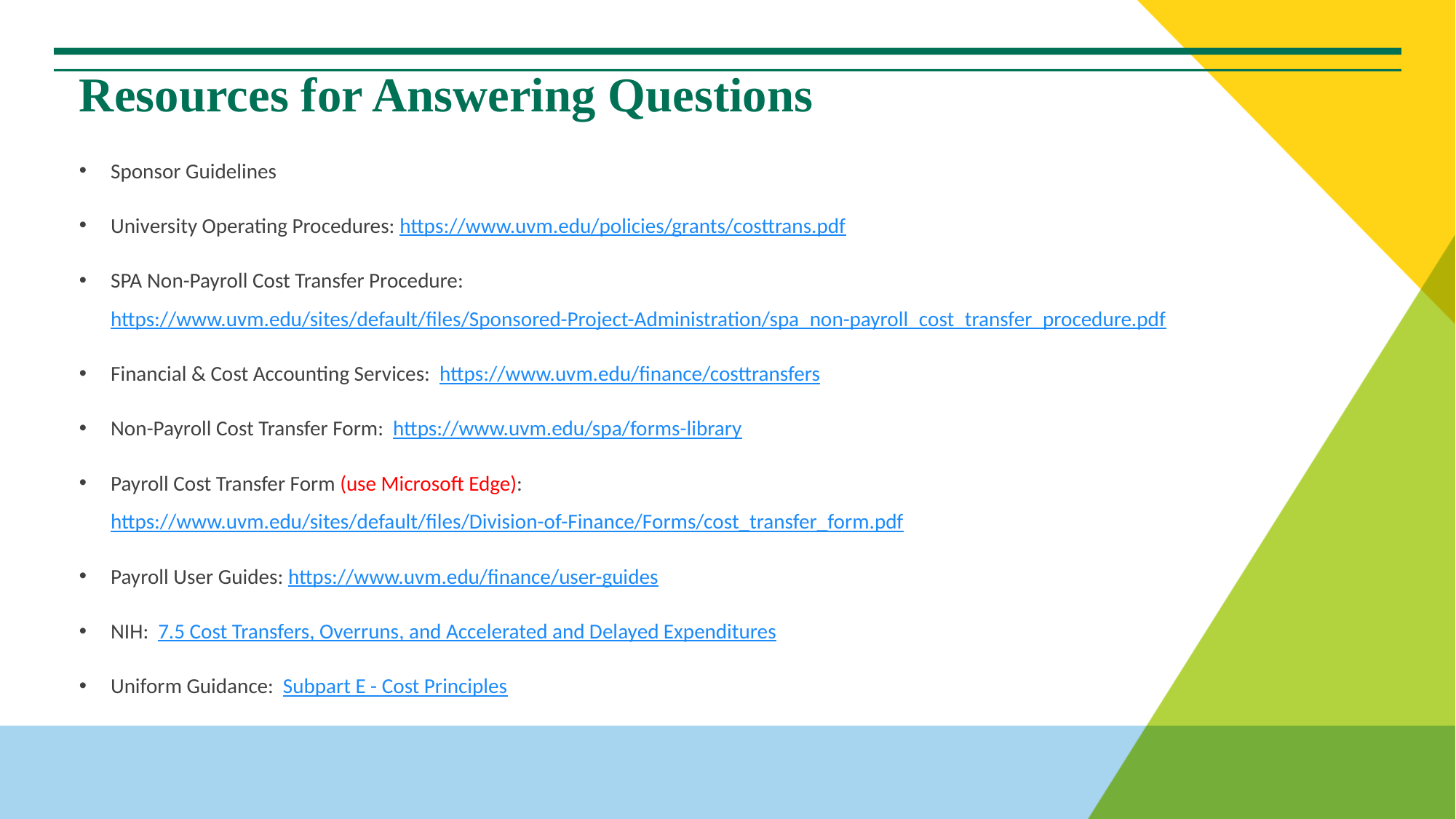

# Resources for Answering Questions
Sponsor Guidelines
University Operating Procedures: https://www.uvm.edu/policies/grants/costtrans.pdf
SPA Non-Payroll Cost Transfer Procedure:  https://www.uvm.edu/sites/default/files/Sponsored-Project-Administration/spa_non-payroll_cost_transfer_procedure.pdf
Financial & Cost Accounting Services:  https://www.uvm.edu/finance/costtransfers
Non-Payroll Cost Transfer Form:  https://www.uvm.edu/spa/forms-library
Payroll Cost Transfer Form (use Microsoft Edge):  https://www.uvm.edu/sites/default/files/Division-of-Finance/Forms/cost_transfer_form.pdf
Payroll User Guides: https://www.uvm.edu/finance/user-guides
NIH:  7.5 Cost Transfers, Overruns, and Accelerated and Delayed Expenditures
Uniform Guidance:  Subpart E - Cost Principles